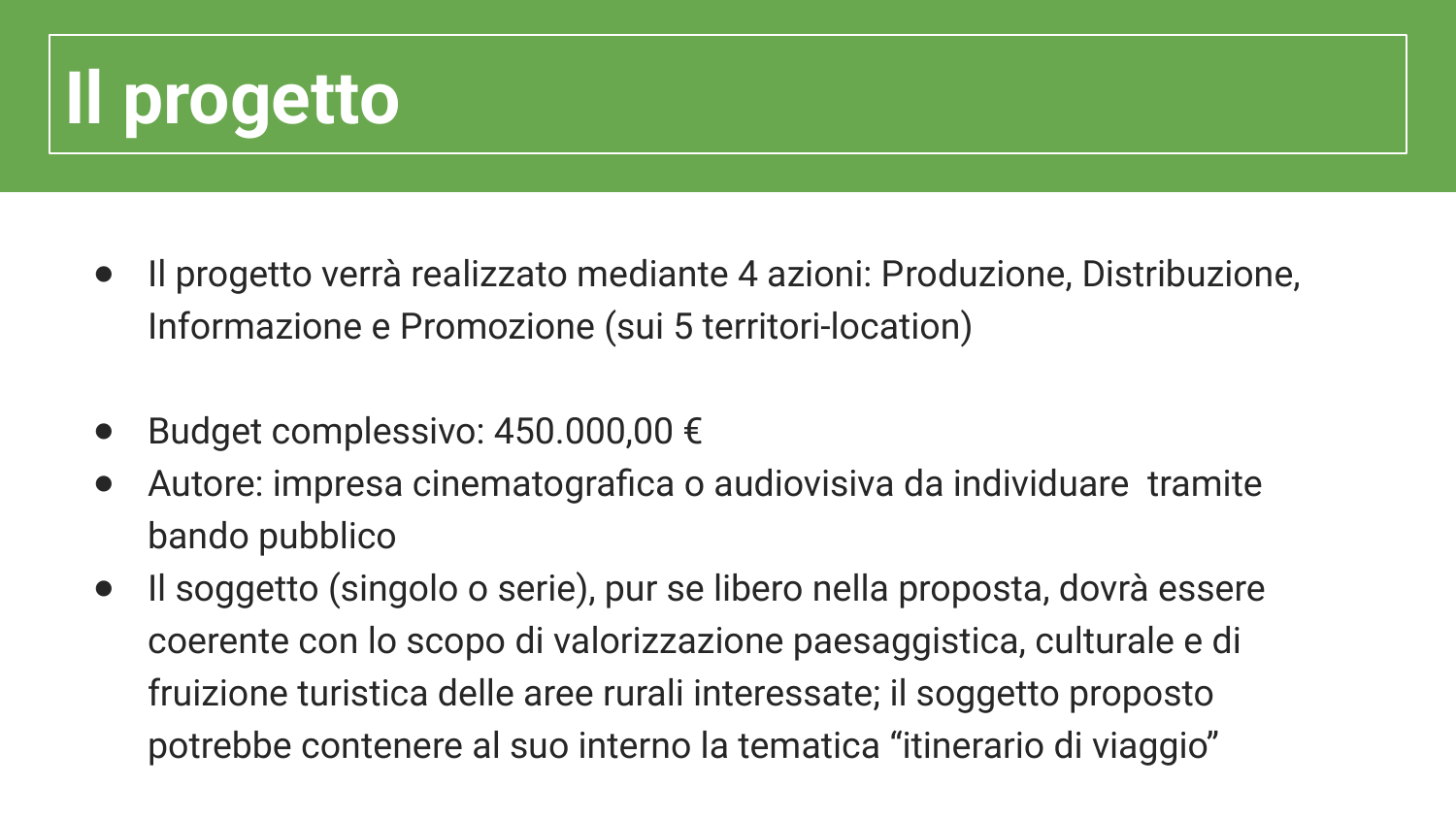

Il progetto
Il progetto verrà realizzato mediante 4 azioni: Produzione, Distribuzione, Informazione e Promozione (sui 5 territori-location)

Budget complessivo: 450.000,00 €
Autore: impresa cinematografica o audiovisiva da individuare  tramite bando pubblico
Il soggetto (singolo o serie), pur se libero nella proposta, dovrà essere coerente con lo scopo di valorizzazione paesaggistica, culturale e di fruizione turistica delle aree rurali interessate; il soggetto proposto potrebbe contenere al suo interno la tematica “itinerario di viaggio”